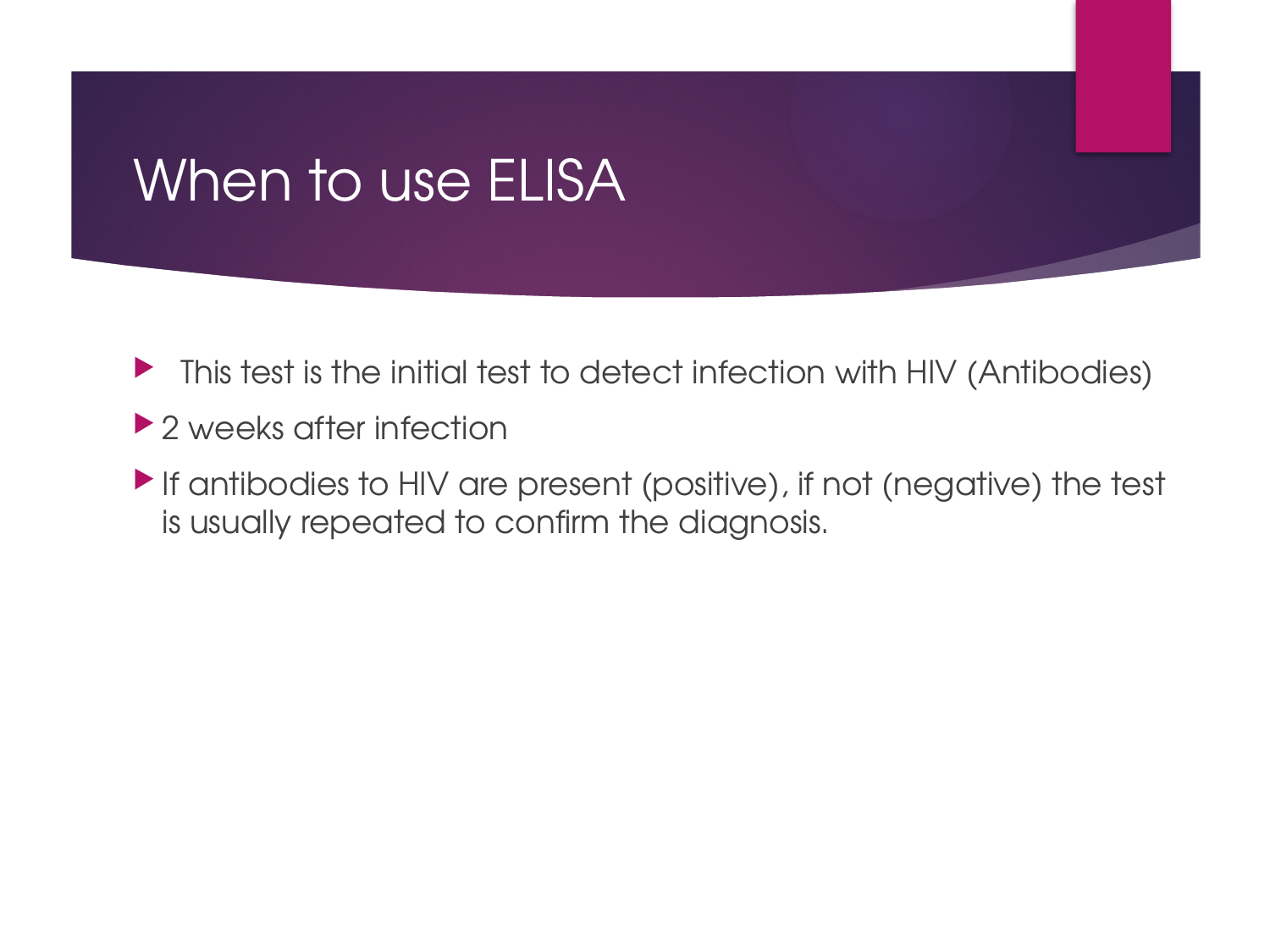

# When to use ELISA
This test is the initial test to detect infection with HIV (Antibodies)
2 weeks after infection
If antibodies to HIV are present (positive), if not (negative) the test is usually repeated to confirm the diagnosis.